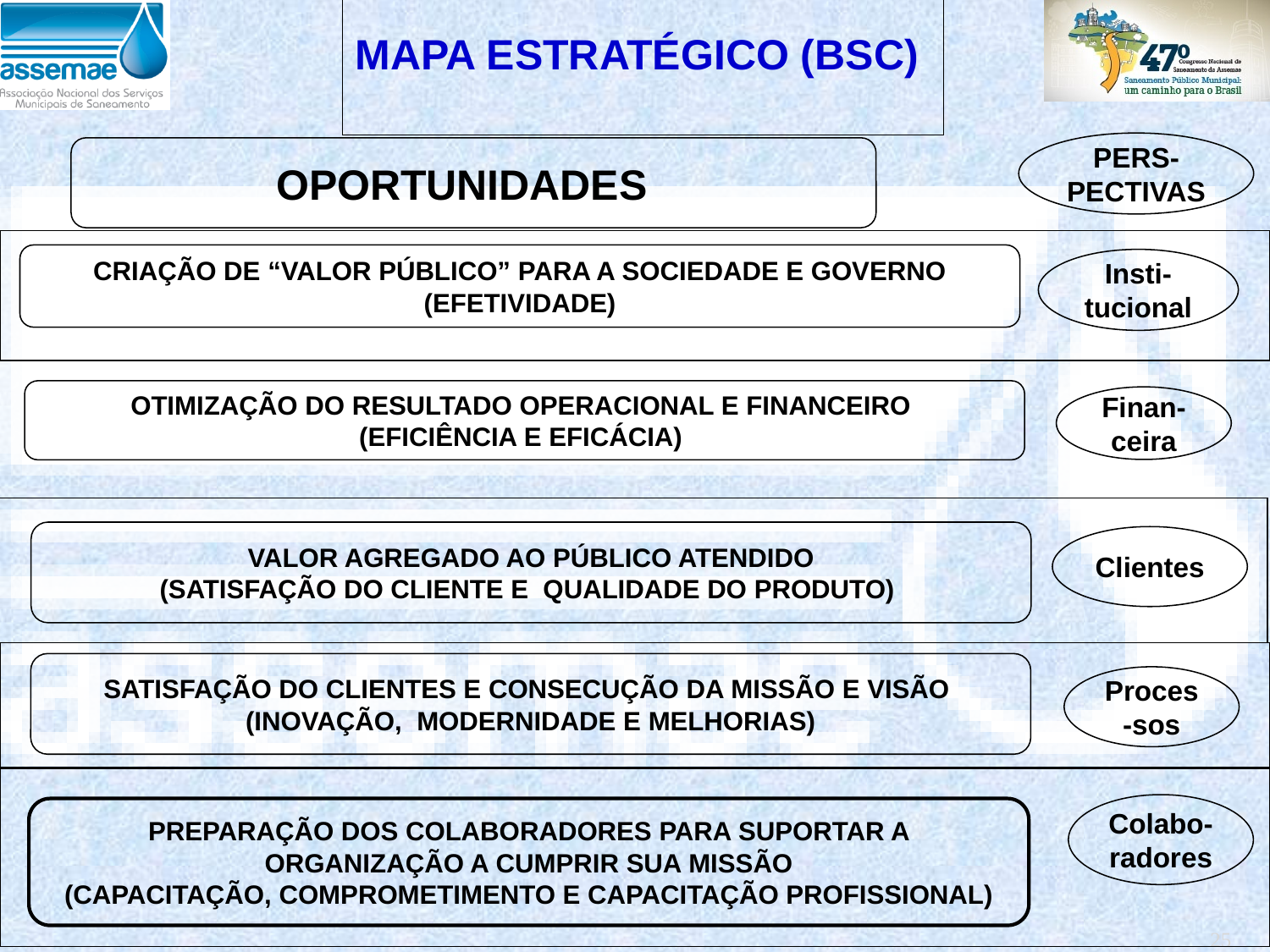

MAPA ESTRATÉGICO (BSC)

PERS-PECTIVAS
OPORTUNIDADES

CRIAÇÃO DE “VALOR PÚBLICO” PARA A SOCIEDADE E GOVERNO (EFETIVIDADE)
Insti-tucional
OTIMIZAÇÃO DO RESULTADO OPERACIONAL E FINANCEIRO
(EFICIÊNCIA E EFICÁCIA)
Finan-ceira

VALOR AGREGADO AO PÚBLICO ATENDIDO
(SATISFAÇÃO DO CLIENTE E  QUALIDADE DO PRODUTO)
Clientes

SATISFAÇÃO DO CLIENTES E CONSECUÇÃO DA MISSÃO E VISÃO
(INOVAÇÃO,  MODERNIDADE E MELHORIAS)
Proces-sos

Colabo-radores
PREPARAÇÃO DOS COLABORADORES PARA SUPORTAR A ORGANIZAÇÃO A CUMPRIR SUA MISSÃO
(CAPACITAÇÃO, COMPROMETIMENTO E CAPACITAÇÃO PROFISSIONAL)